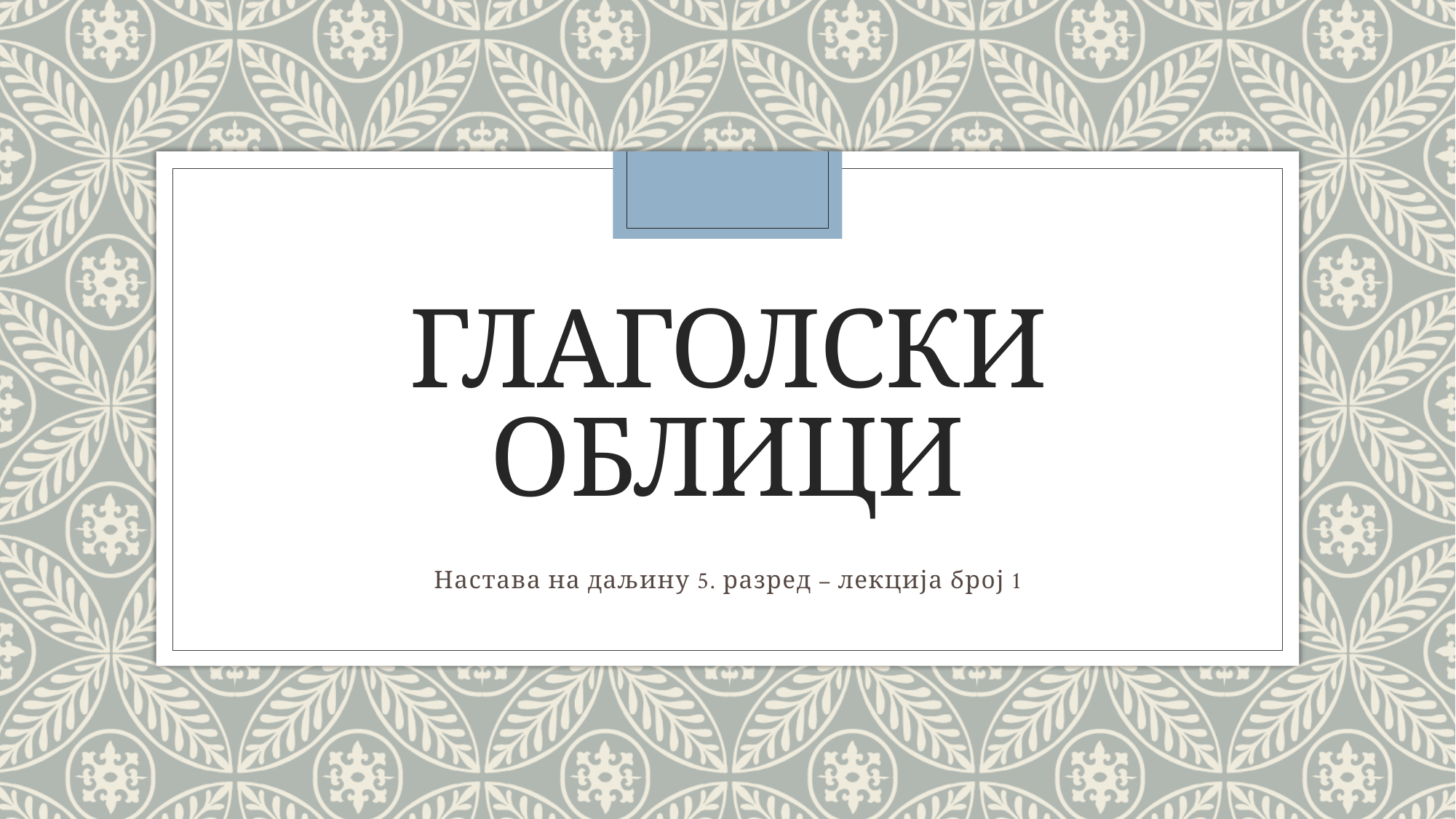

# Глаголски облици
Настава на даљину 5. разред – лекција број 1